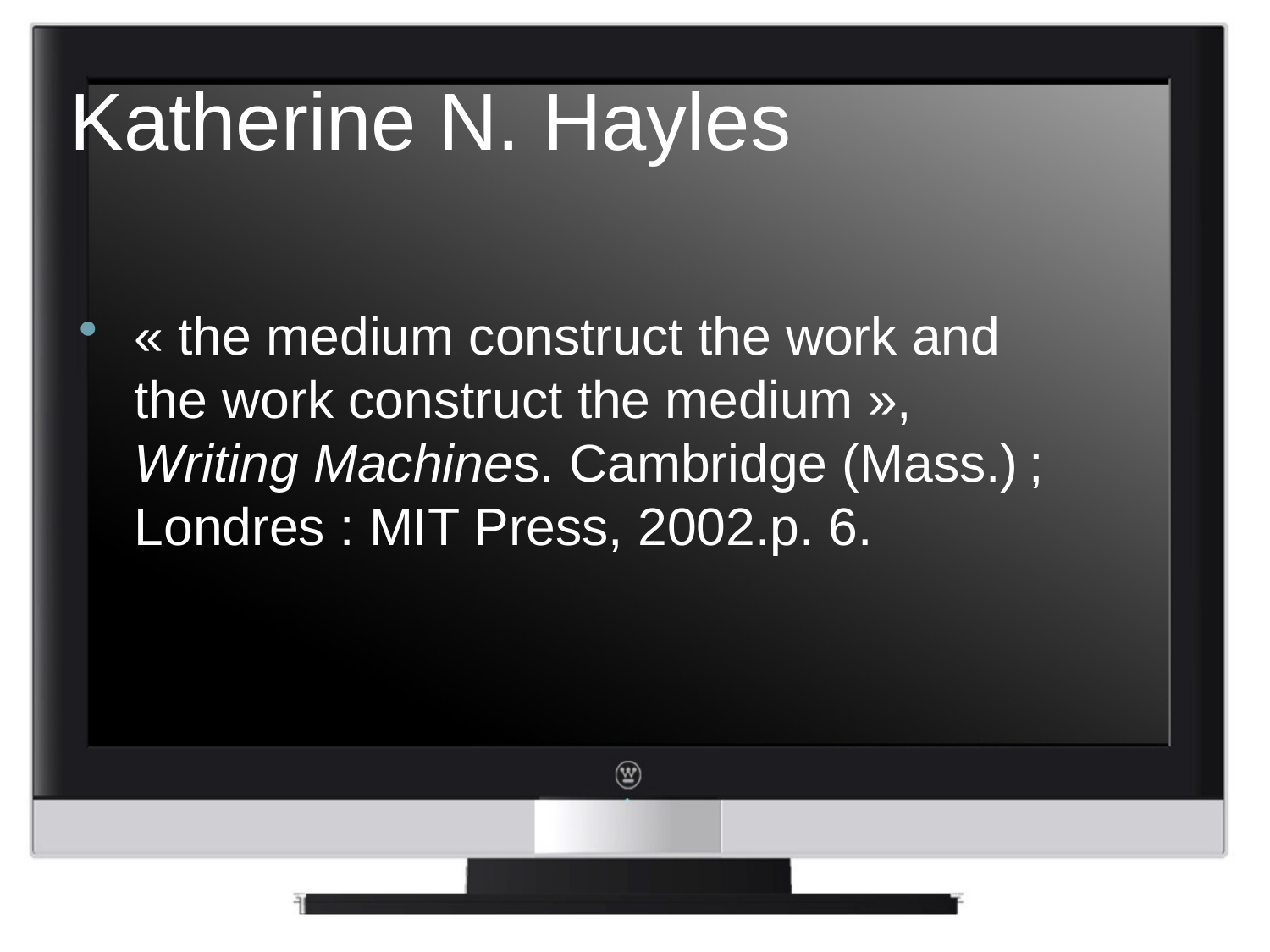

# Katherine N. Hayles

« the medium construct the work and the work construct the medium », Writing Machines. Cambridge (Mass.) ; Londres : MIT Press, 2002.p. 6.